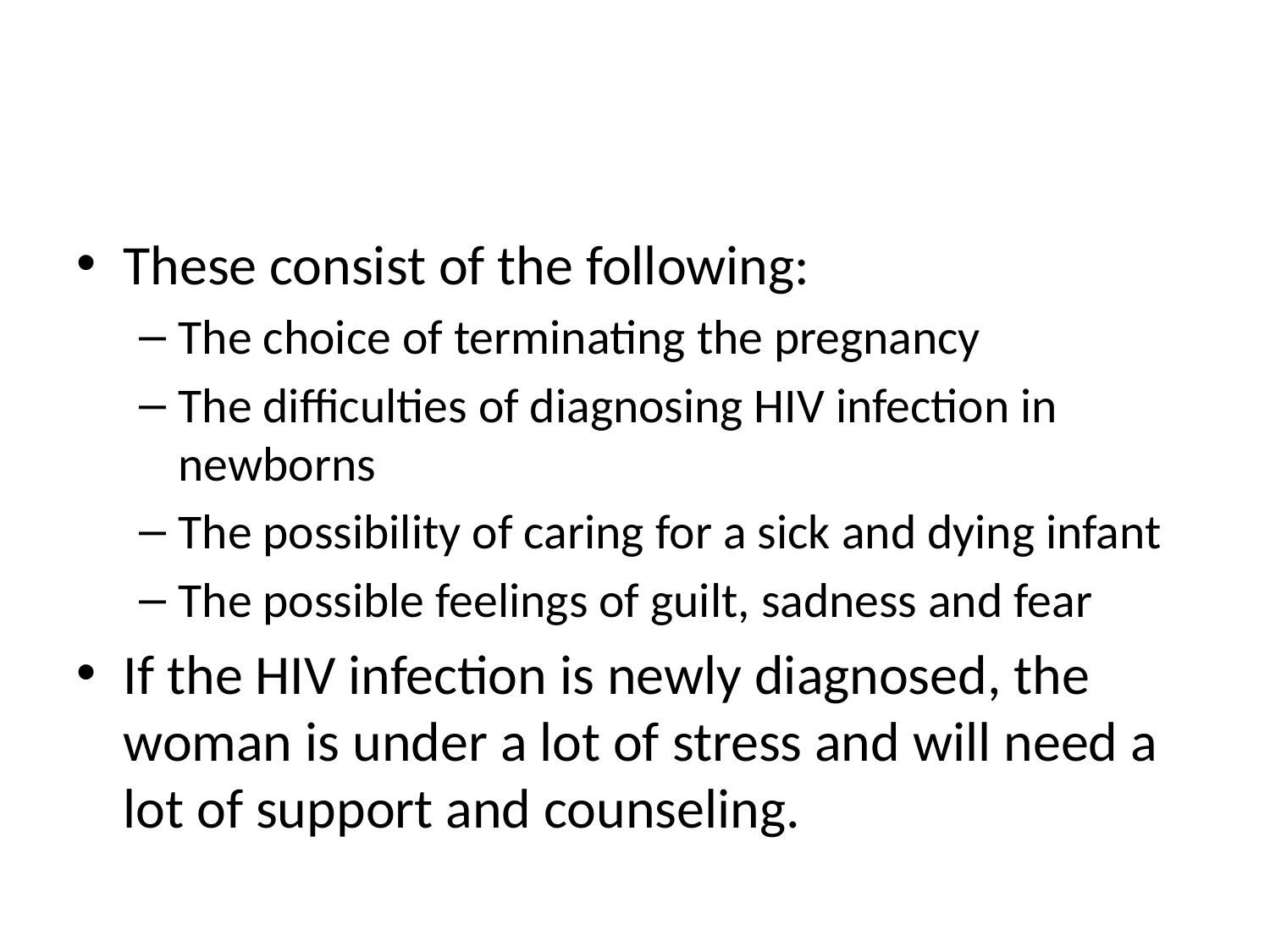

#
These consist of the following:
The choice of terminating the pregnancy
The difficulties of diagnosing HIV infection in newborns
The possibility of caring for a sick and dying infant
The possible feelings of guilt, sadness and fear
If the HIV infection is newly diagnosed, the woman is under a lot of stress and will need a lot of support and counseling.